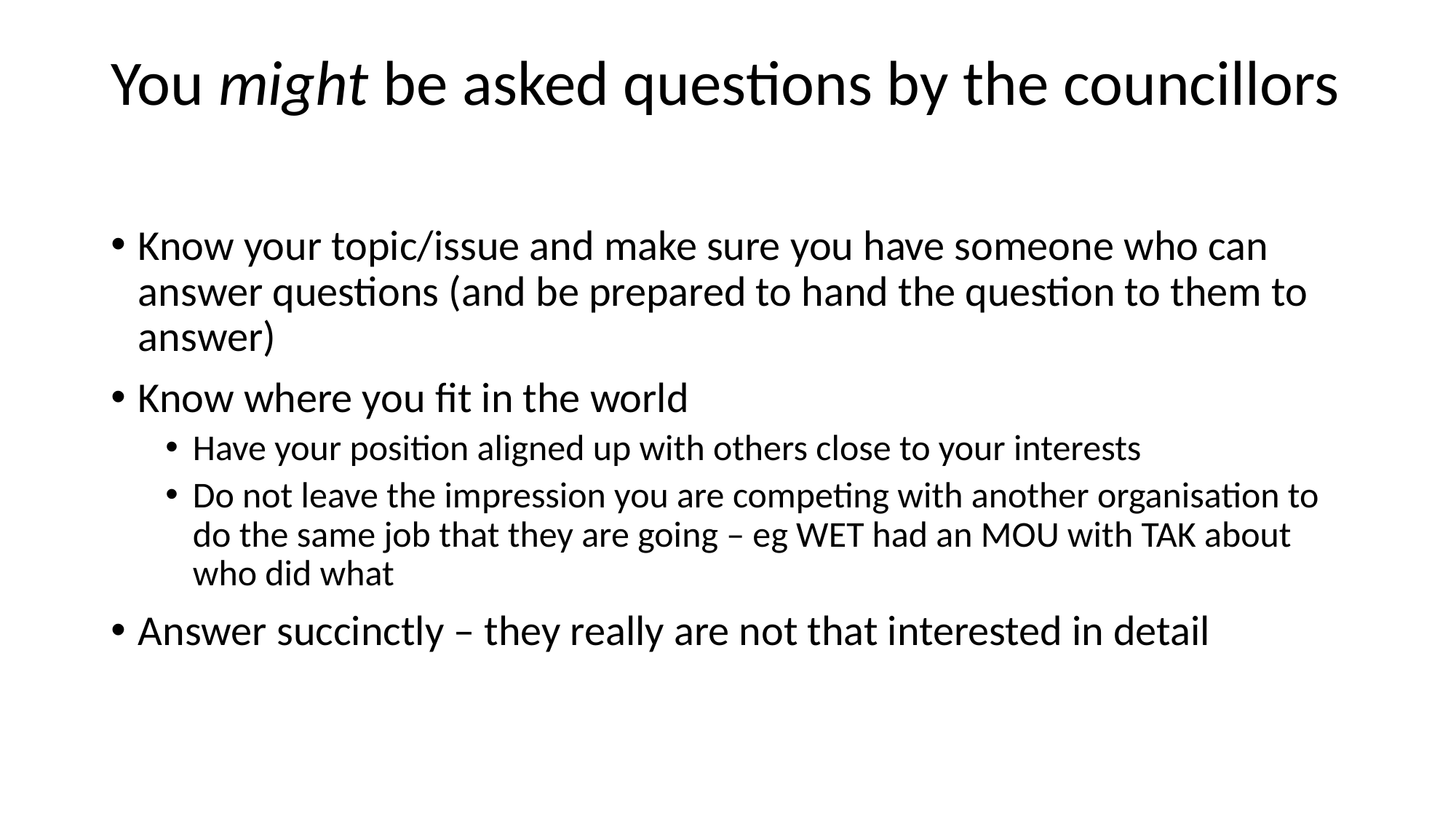

# You might be asked questions by the councillors
Know your topic/issue and make sure you have someone who can answer questions (and be prepared to hand the question to them to answer)
Know where you fit in the world
Have your position aligned up with others close to your interests
Do not leave the impression you are competing with another organisation to do the same job that they are going – eg WET had an MOU with TAK about who did what
Answer succinctly – they really are not that interested in detail